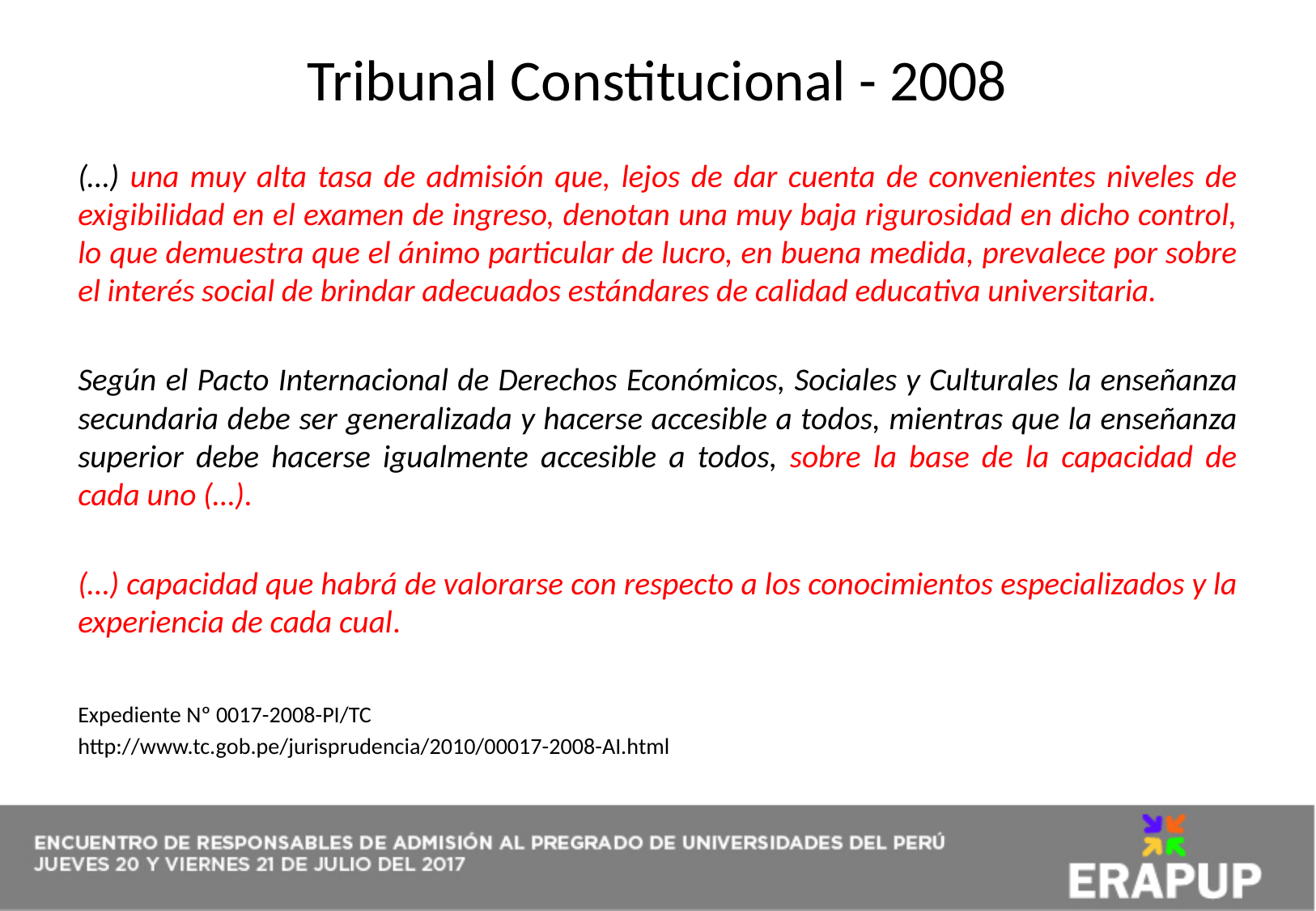

# Tribunal Constitucional - 2008
(…) una muy alta tasa de admisión que, lejos de dar cuenta de convenientes niveles de exigibilidad en el examen de ingreso, denotan una muy baja rigurosidad en dicho control, lo que demuestra que el ánimo particular de lucro, en buena medida, prevalece por sobre el interés social de brindar adecuados estándares de calidad educativa universitaria.

Según el Pacto Internacional de Derechos Económicos, Sociales y Culturales la enseñanza secundaria debe ser generalizada y hacerse accesible a todos, mientras que la enseñanza superior debe hacerse igualmente accesible a todos, sobre la base de la capacidad de cada uno (…).

(…) capacidad que habrá de valorarse con respecto a los conocimientos especializados y la experiencia de cada cual.

Expediente Nº 0017-2008-PI/TC
http://www.tc.gob.pe/jurisprudencia/2010/00017-2008-AI.html